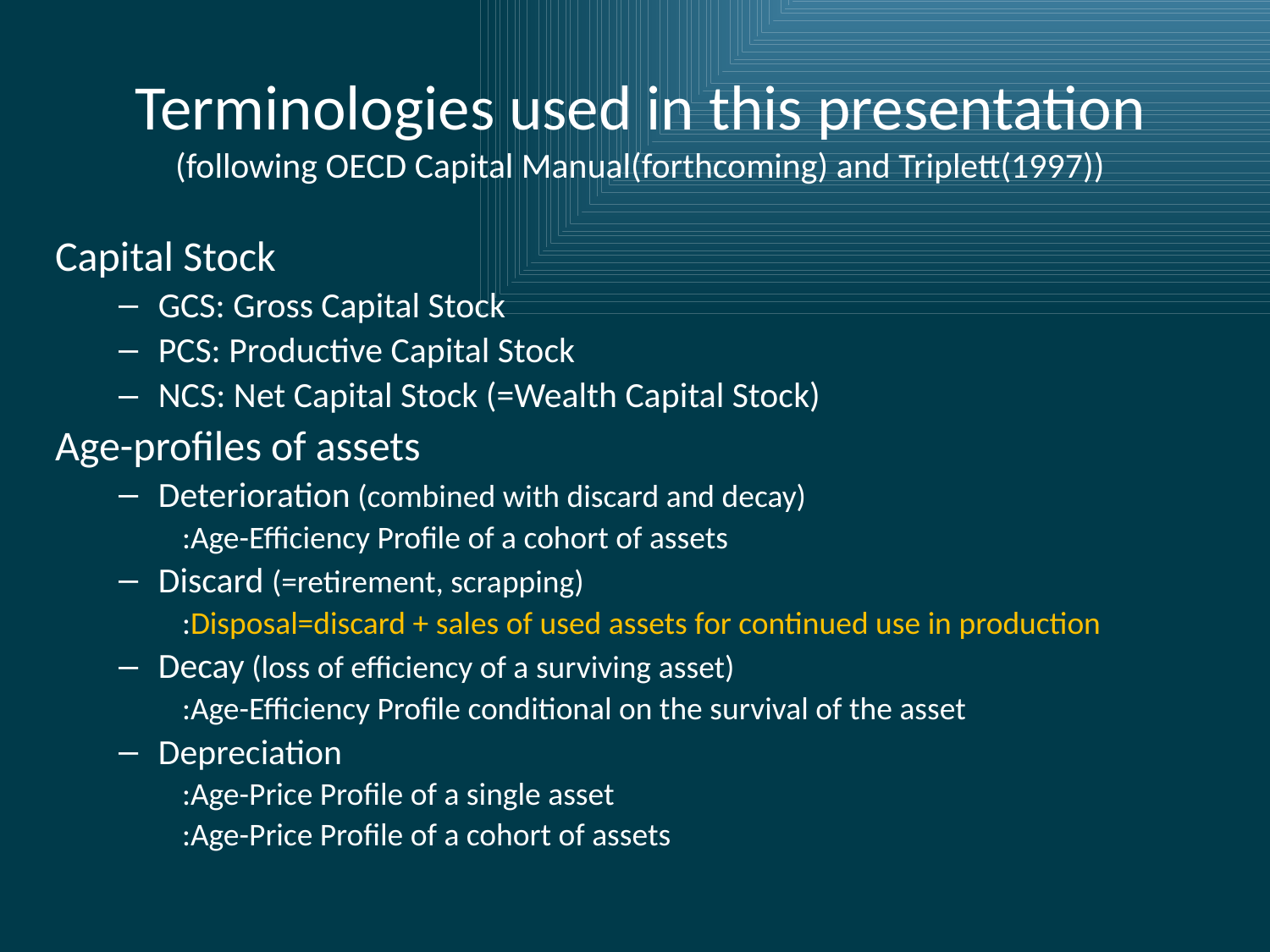

# Terminologies used in this presentation (following OECD Capital Manual(forthcoming) and Triplett(1997))
Capital Stock
GCS: Gross Capital Stock
PCS: Productive Capital Stock
NCS: Net Capital Stock (=Wealth Capital Stock)
Age-profiles of assets
Deterioration (combined with discard and decay)
:Age-Efficiency Profile of a cohort of assets
Discard (=retirement, scrapping)
:Disposal=discard + sales of used assets for continued use in production
Decay (loss of efficiency of a surviving asset)
:Age-Efficiency Profile conditional on the survival of the asset
Depreciation
:Age-Price Profile of a single asset
:Age-Price Profile of a cohort of assets